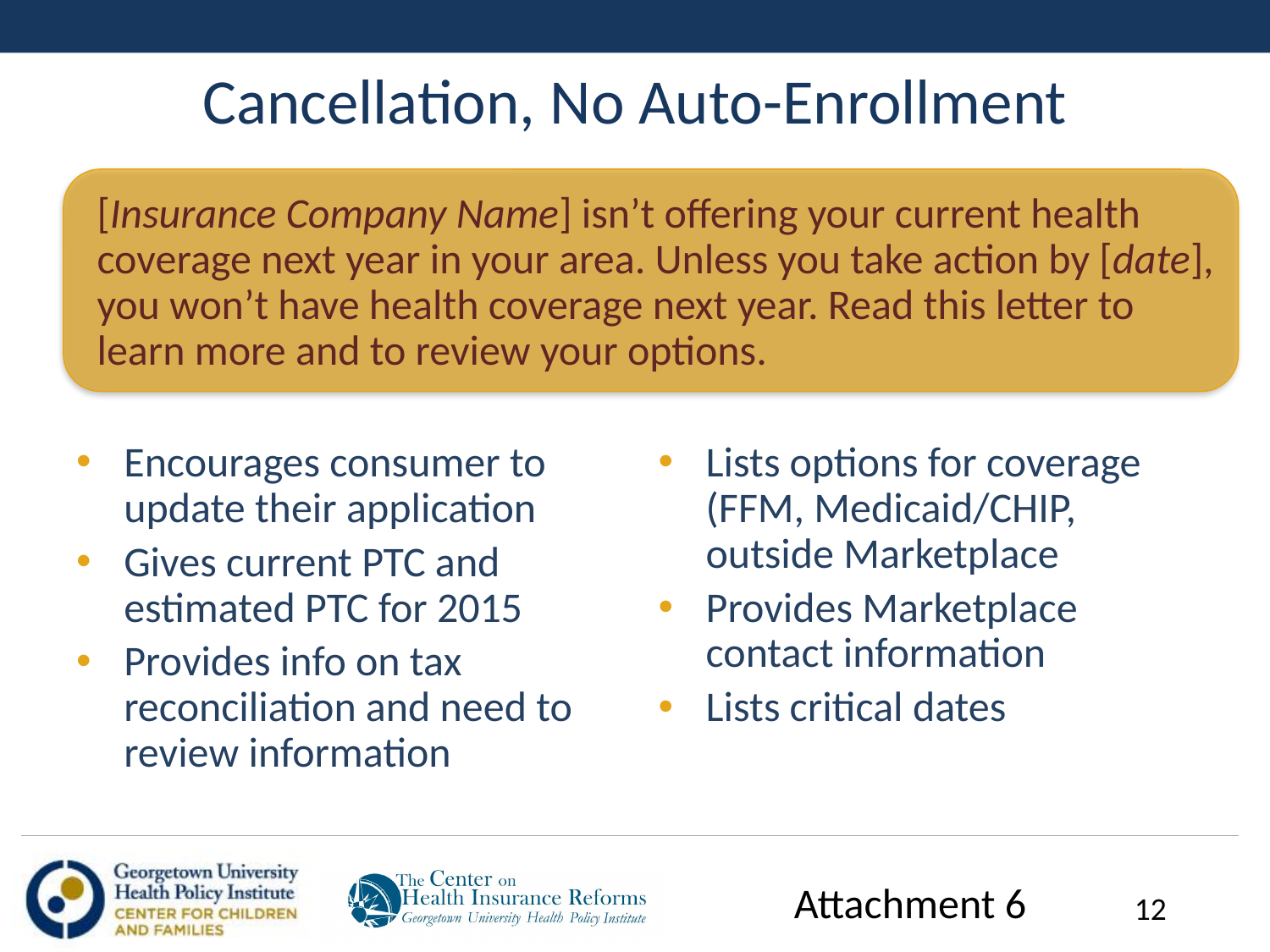

# Cancellation, No Auto-Enrollment

[Insurance Company Name] isn’t offering your current health coverage next year in your area. Unless you take action by [date], you won’t have health coverage next year. Read this letter to learn more and to review your options.

Encourages consumer to update their application
Gives current PTC and estimated PTC for 2015
Provides info on tax reconciliation and need to review information
Lists options for coverage (FFM, Medicaid/CHIP, outside Marketplace
Provides Marketplace contact information
Lists critical dates
Attachment 6
12